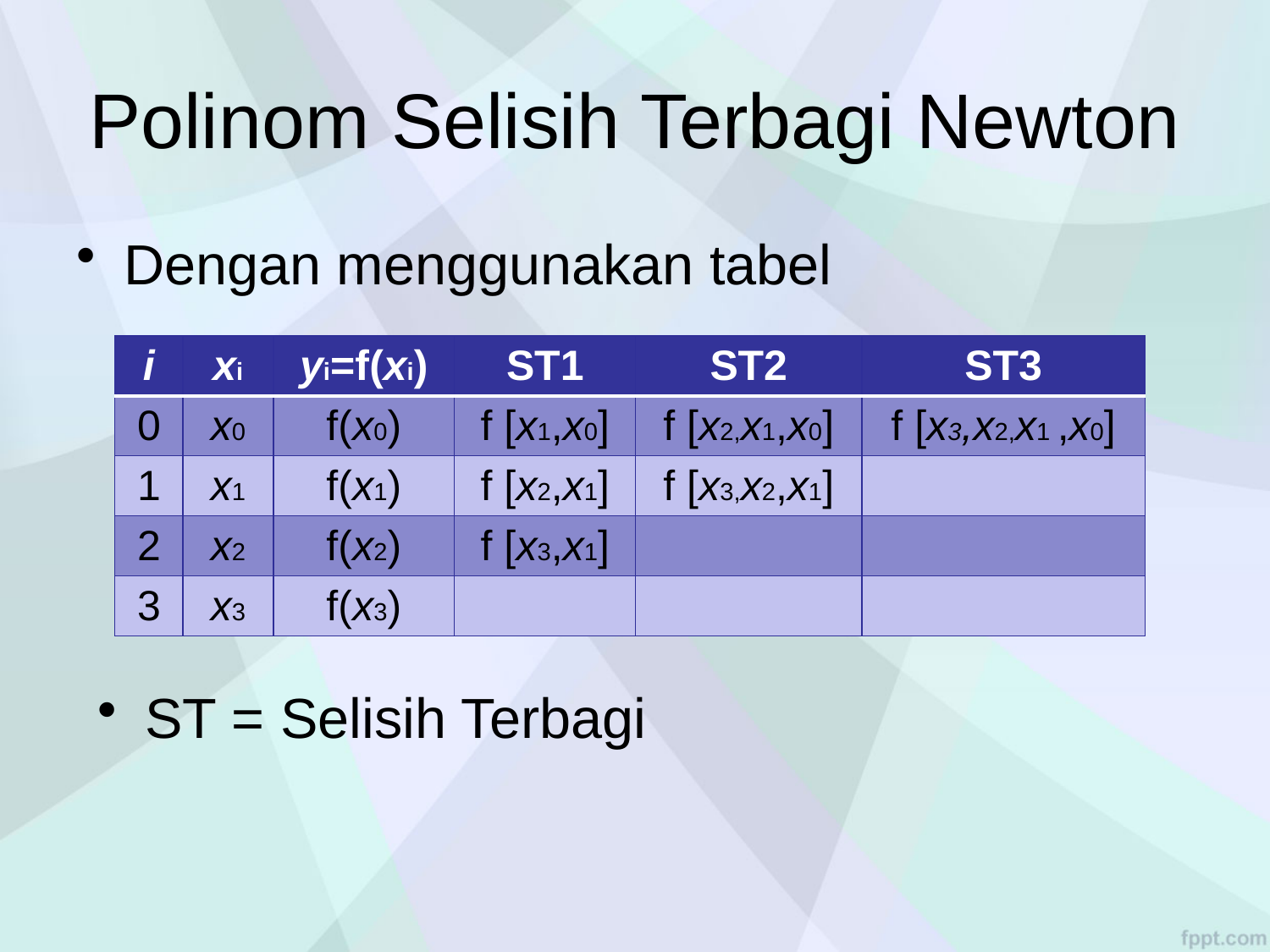

# Polinom Selisih Terbagi Newton
Dengan menggunakan tabel
| i | xi | yi=f(xi) | ST1 | ST2 | ST3 |
| --- | --- | --- | --- | --- | --- |
| 0 | x0 | f(x0) | f [x1,x0] | f [x2,x1,x0] | f [x3,x2,x1 ,x0] |
| 1 | x1 | f(x1) | f [x2,x1] | f [x3,x2,x1] |  |
| 2 | x2 | f(x2) | f [x3,x1] |  |  |
| 3 | x3 | f(x3) |  |  |  |
ST = Selisih Terbagi